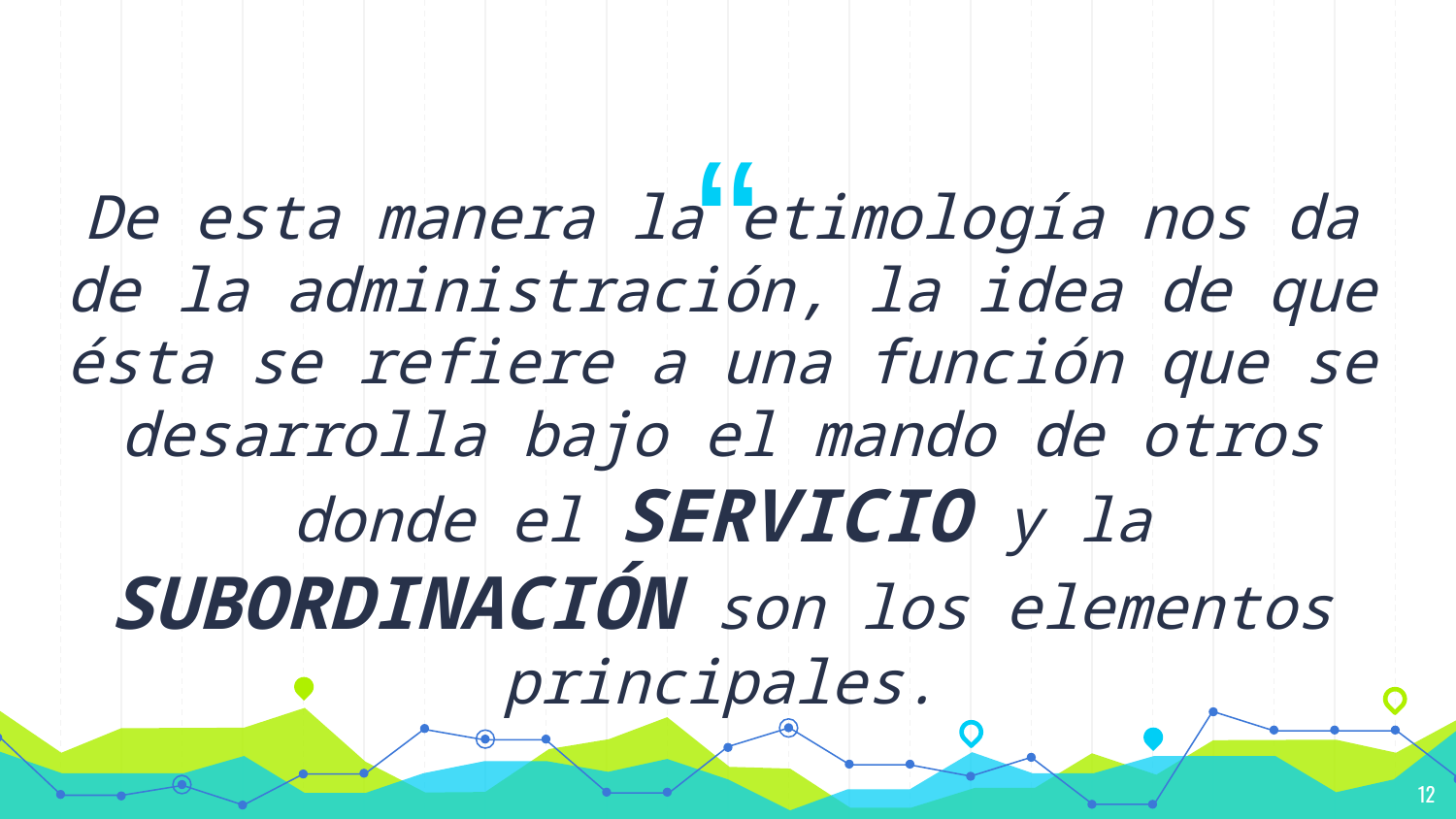

De esta manera la etimología nos da de la administración, la idea de que ésta se refiere a una función que se desarrolla bajo el mando de otros donde el SERVICIO y la SUBORDINACIÓN son los elementos principales.
12